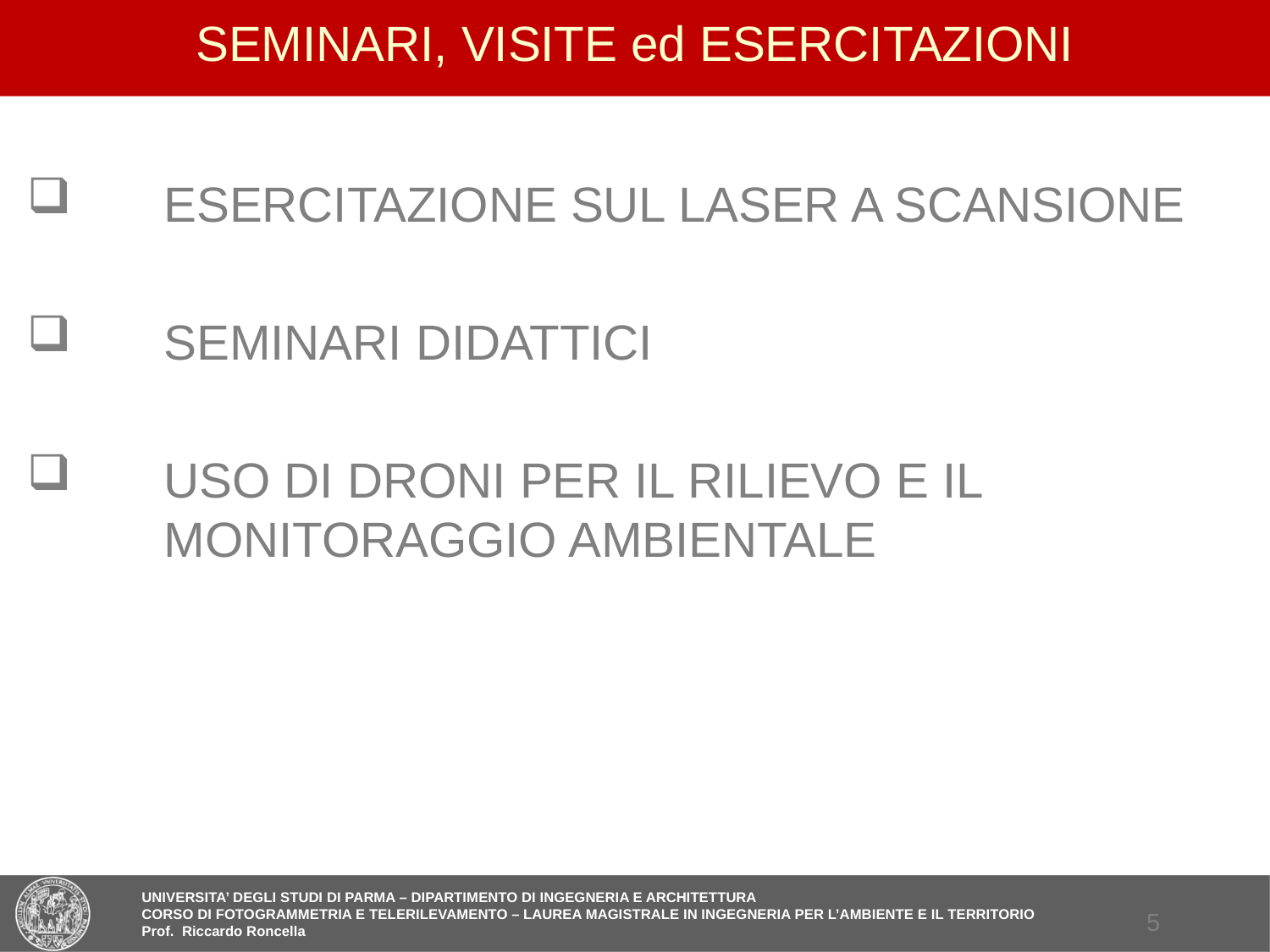

# SEMINARI, VISITE ed ESERCITAZIONI
ESERCITAZIONE SUL LASER A SCANSIONE

SEMINARI DIDATTICI

USO DI DRONI PER IL RILIEVO E IL MONITORAGGIO AMBIENTALE

5